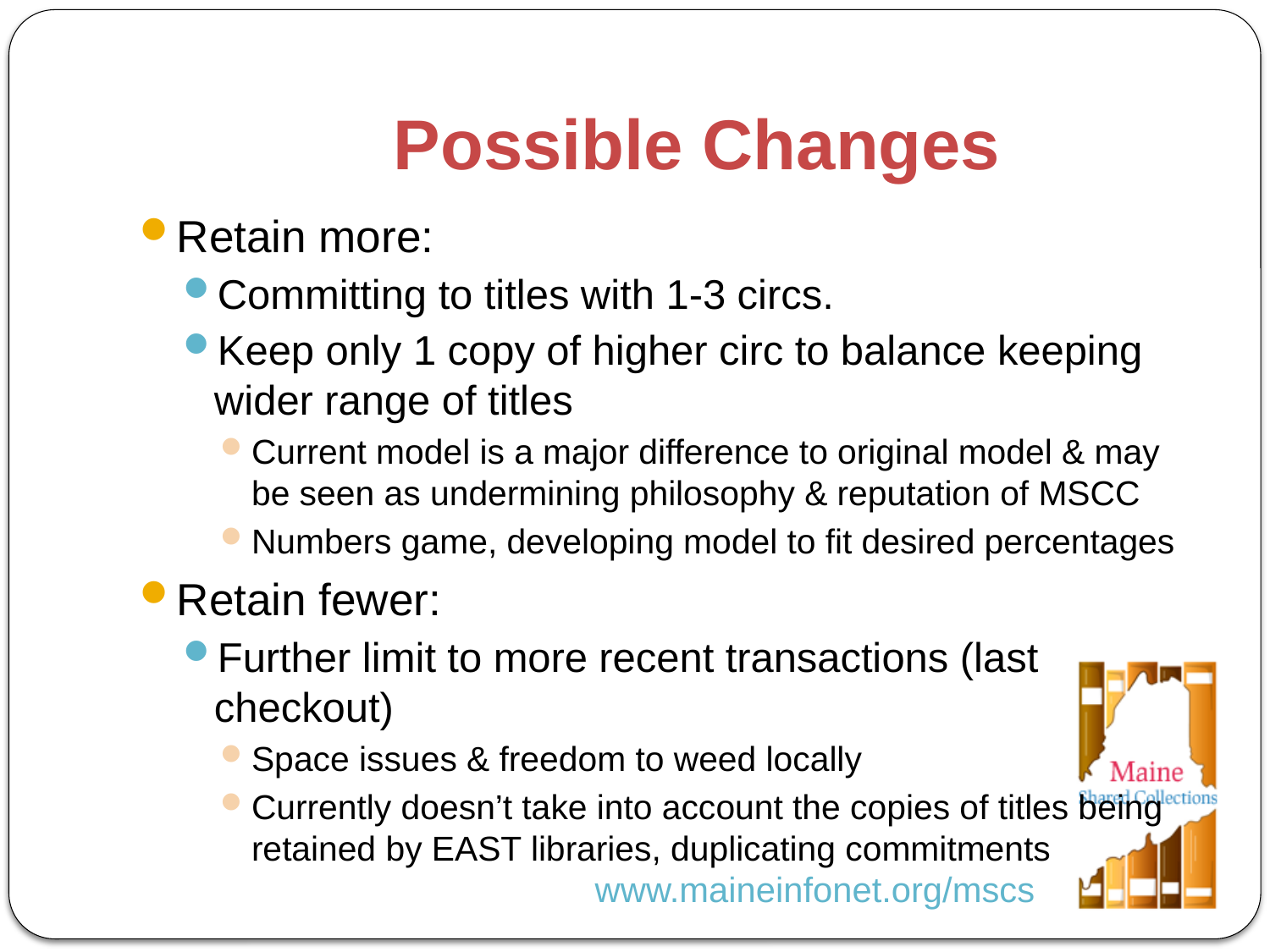

# Possible Changes
Retain more:
Committing to titles with 1-3 circs.
Keep only 1 copy of higher circ to balance keeping wider range of titles
Current model is a major difference to original model & may be seen as undermining philosophy & reputation of MSCC
Numbers game, developing model to fit desired percentages
Retain fewer:
Further limit to more recent transactions (last checkout)
Space issues & freedom to weed locally
Currently doesn’t take into account the copies of titles being
retained by EAST libraries, duplicating commitments

www.maineinfonet.org/mscs